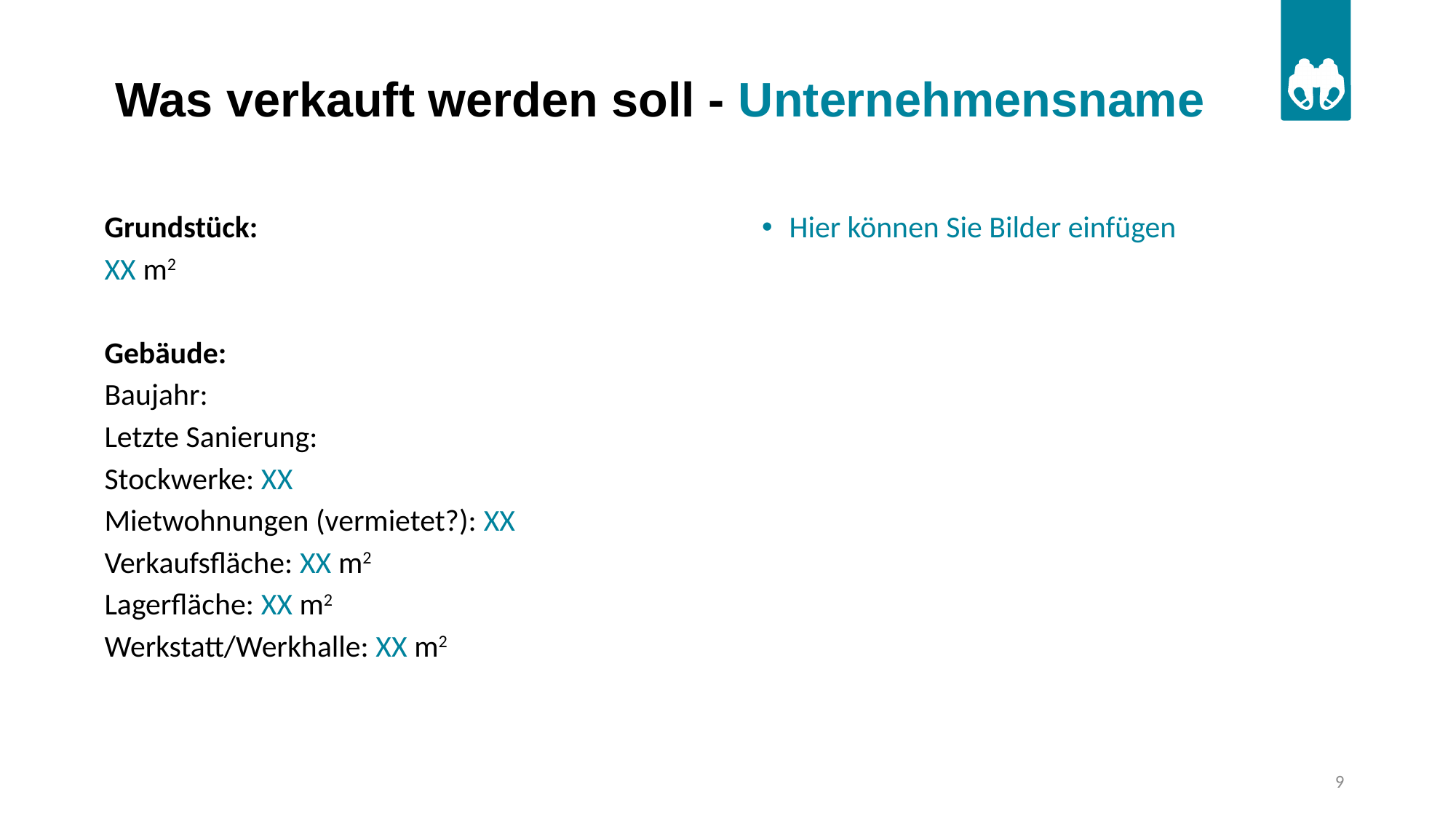

# Was verkauft werden soll - Unternehmensname
Grundstück:
XX m2

Gebäude:
Baujahr:
Letzte Sanierung:
Stockwerke: XX
Mietwohnungen (vermietet?): XX
Verkaufsfläche: XX m2
Lagerfläche: XX m2
Werkstatt/Werkhalle: XX m2
Hier können Sie Bilder einfügen
9